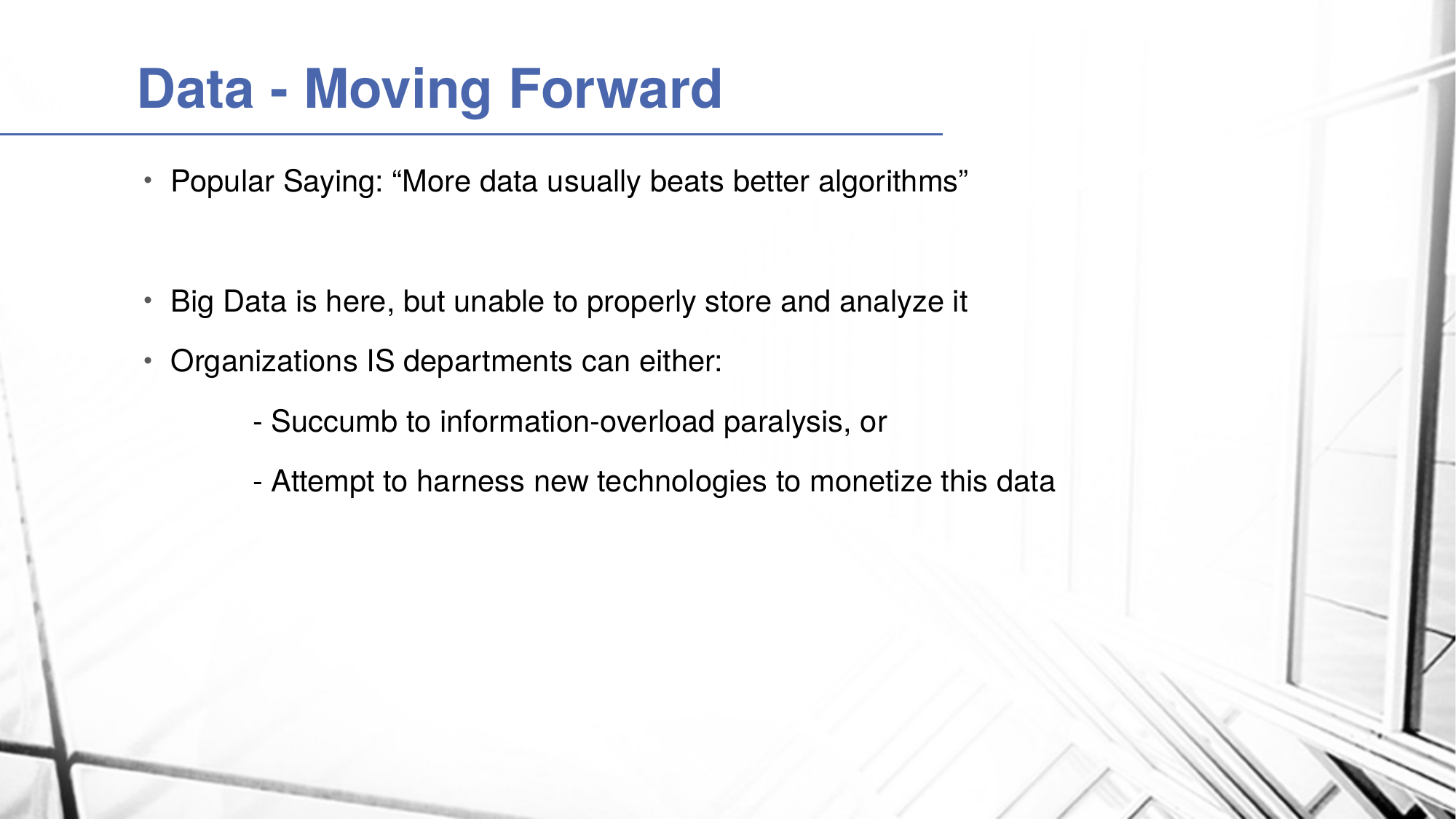

# Data - Moving Forward
Popular Saying: “More data usually beats better algorithms”

Big Data is here, but unable to properly store and analyze it
Organizations IS departments can either:
	- Succumb to information-overload paralysis, or
	- Attempt to harness new technologies to monetize this data